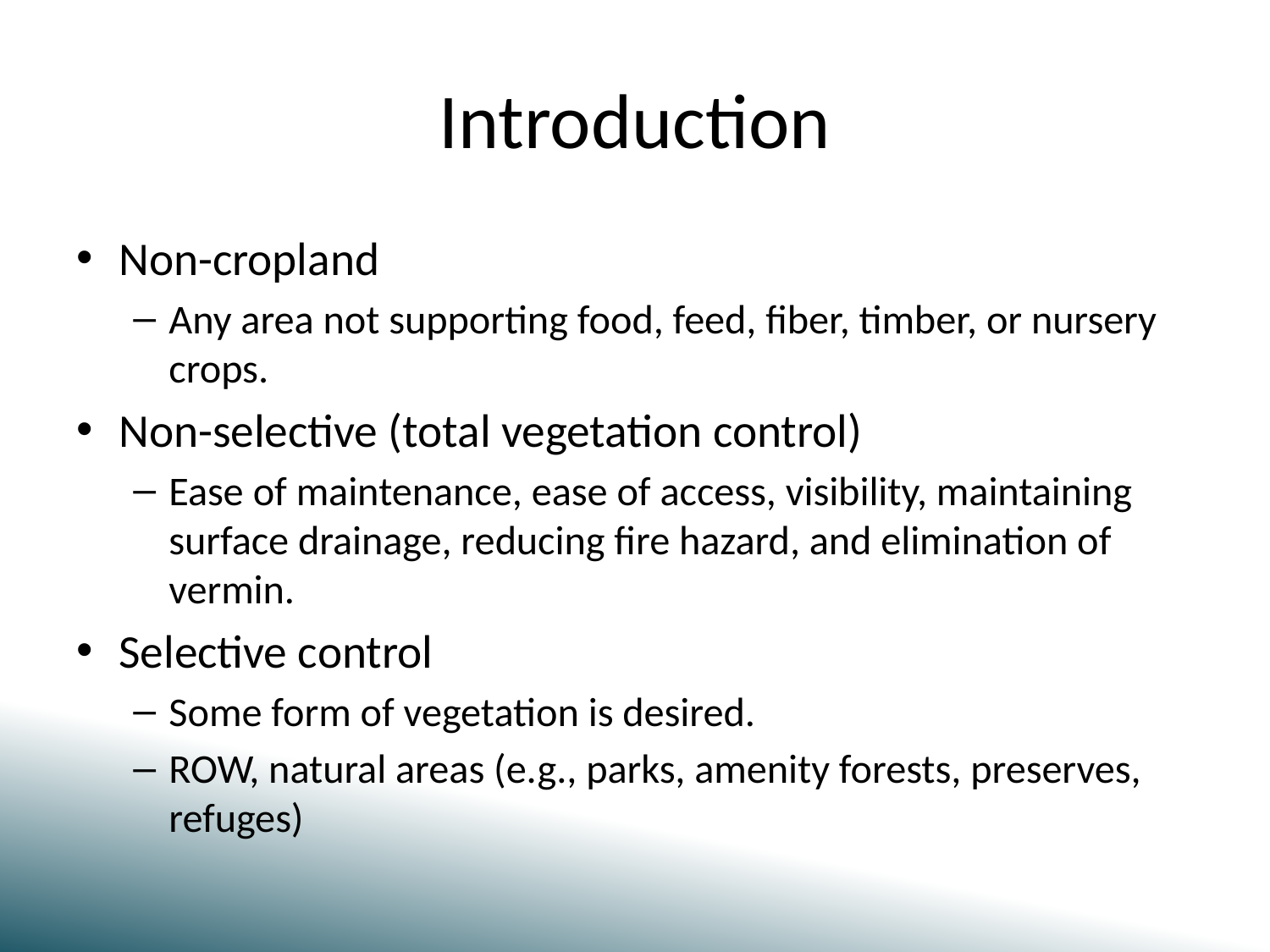

# Introduction
Non-cropland
Any area not supporting food, feed, fiber, timber, or nursery crops.
Non-selective (total vegetation control)
Ease of maintenance, ease of access, visibility, maintaining surface drainage, reducing fire hazard, and elimination of vermin.
Selective control
Some form of vegetation is desired.
ROW, natural areas (e.g., parks, amenity forests, preserves, refuges)